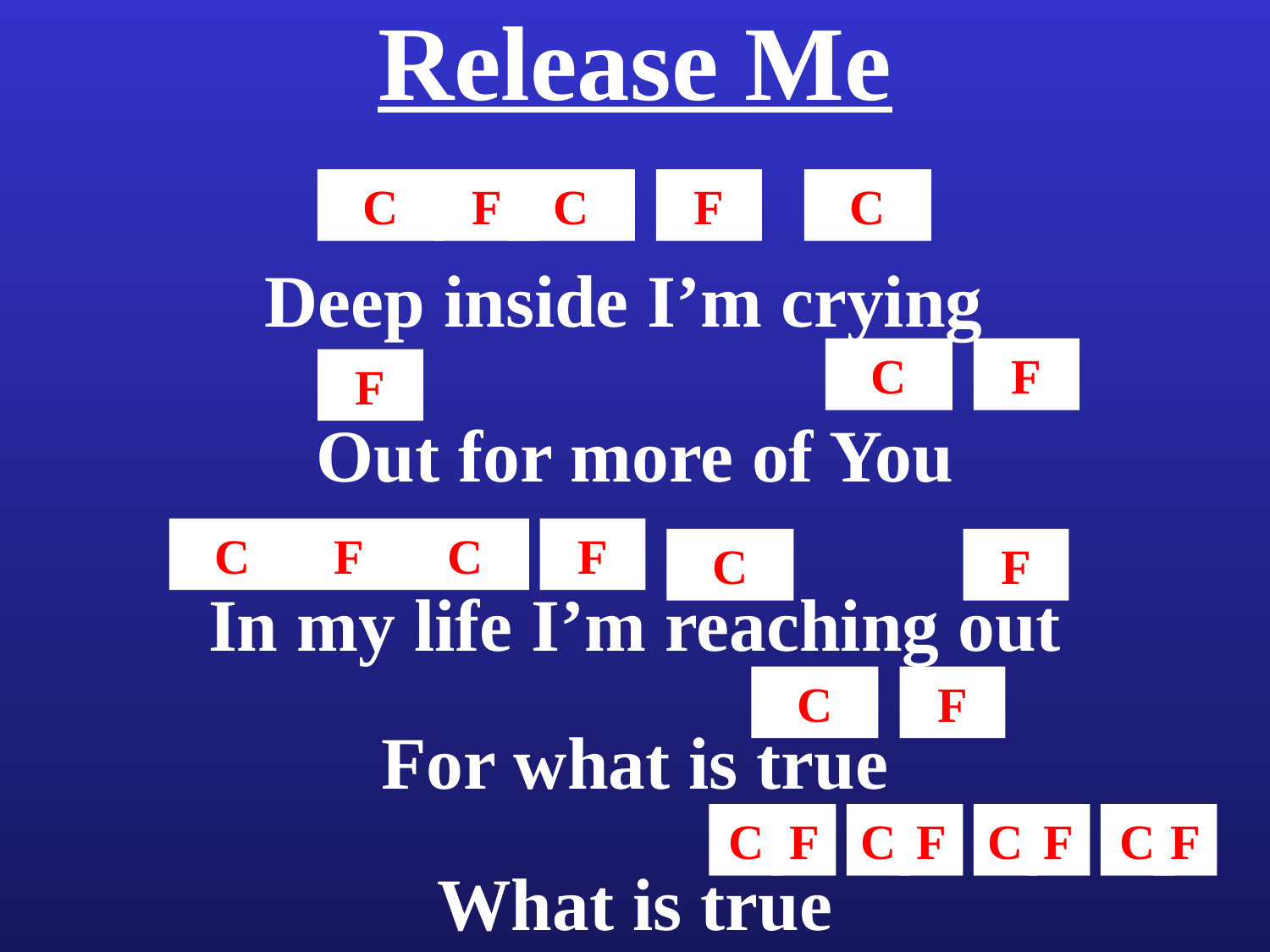

# Release Me
C
F
C
F
C
Deep inside I’m crying
C
F
F
Out for more of You

C
F
C
F
C
F
In my life I’m reaching out

C
F
For what is true
C
F
C
F
C
F
C
F
What is true